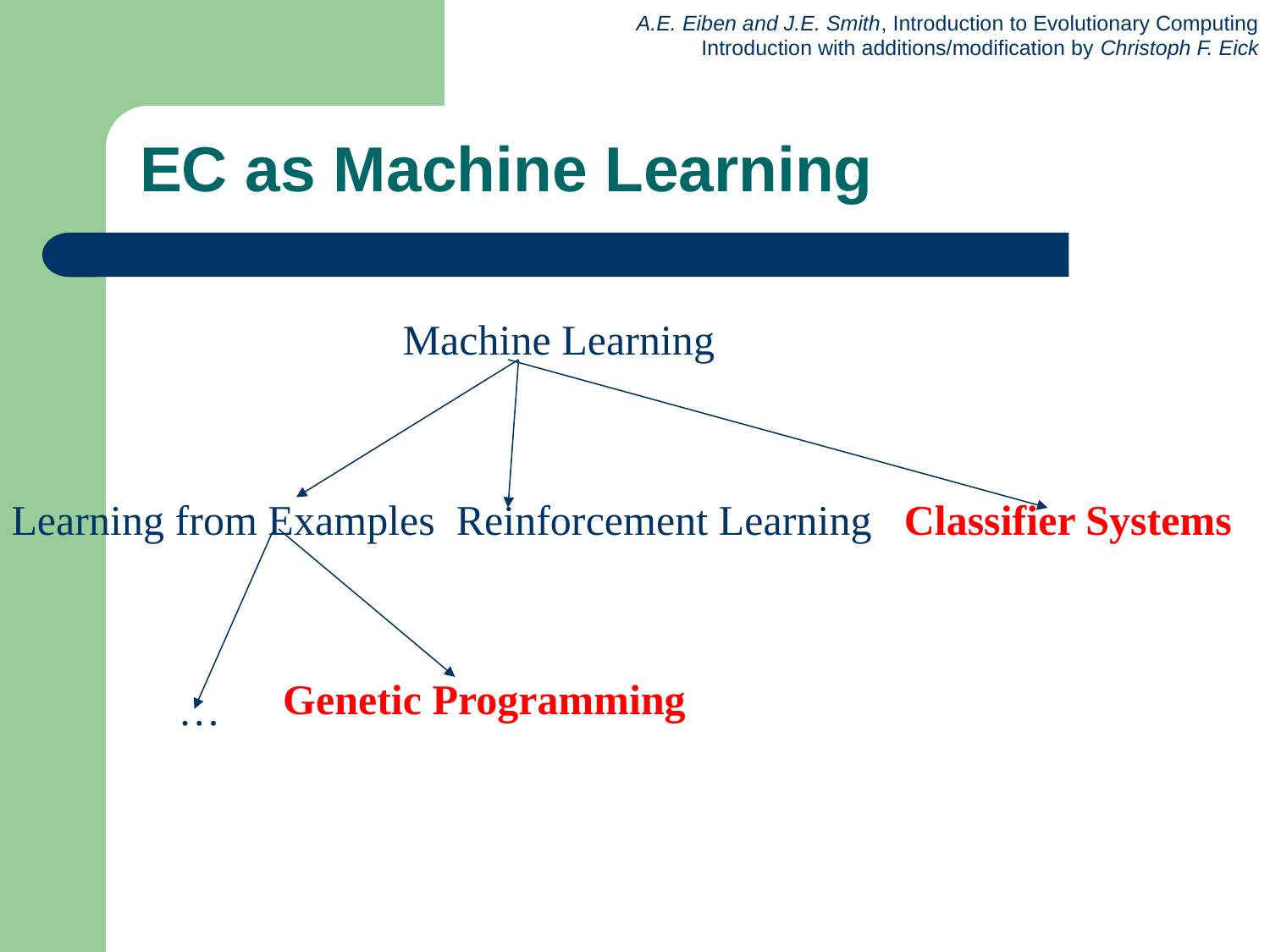

# EC as Machine Learning
Machine Learning

Learning from Examples  Reinforcement Learning   Classifier Systems

Genetic Programming
…